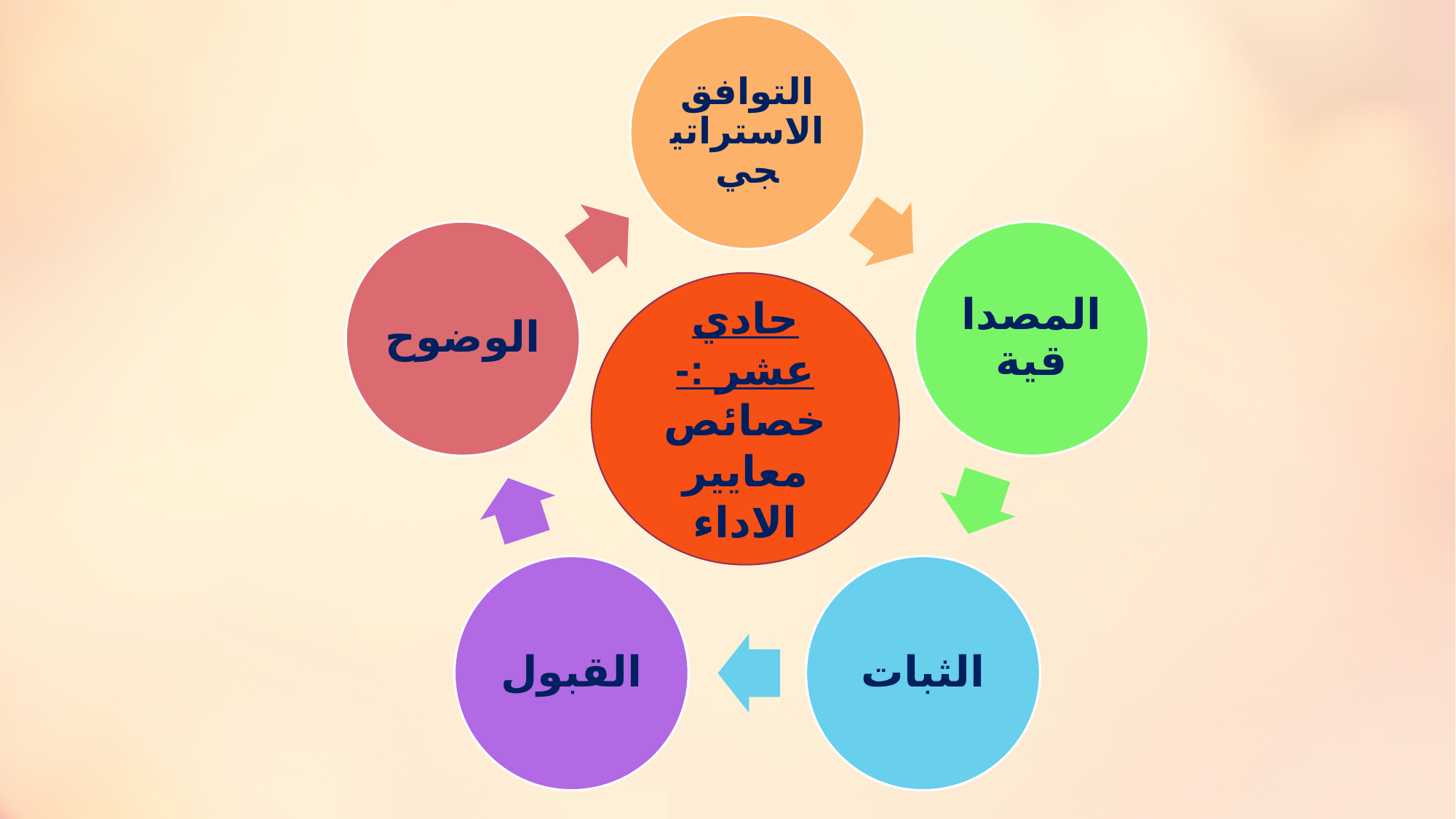

التوافق الاستراتيجي

المصداقية

الثبات

القبول

الوضوح

حادي عشر :- خصائص معايير الاداء